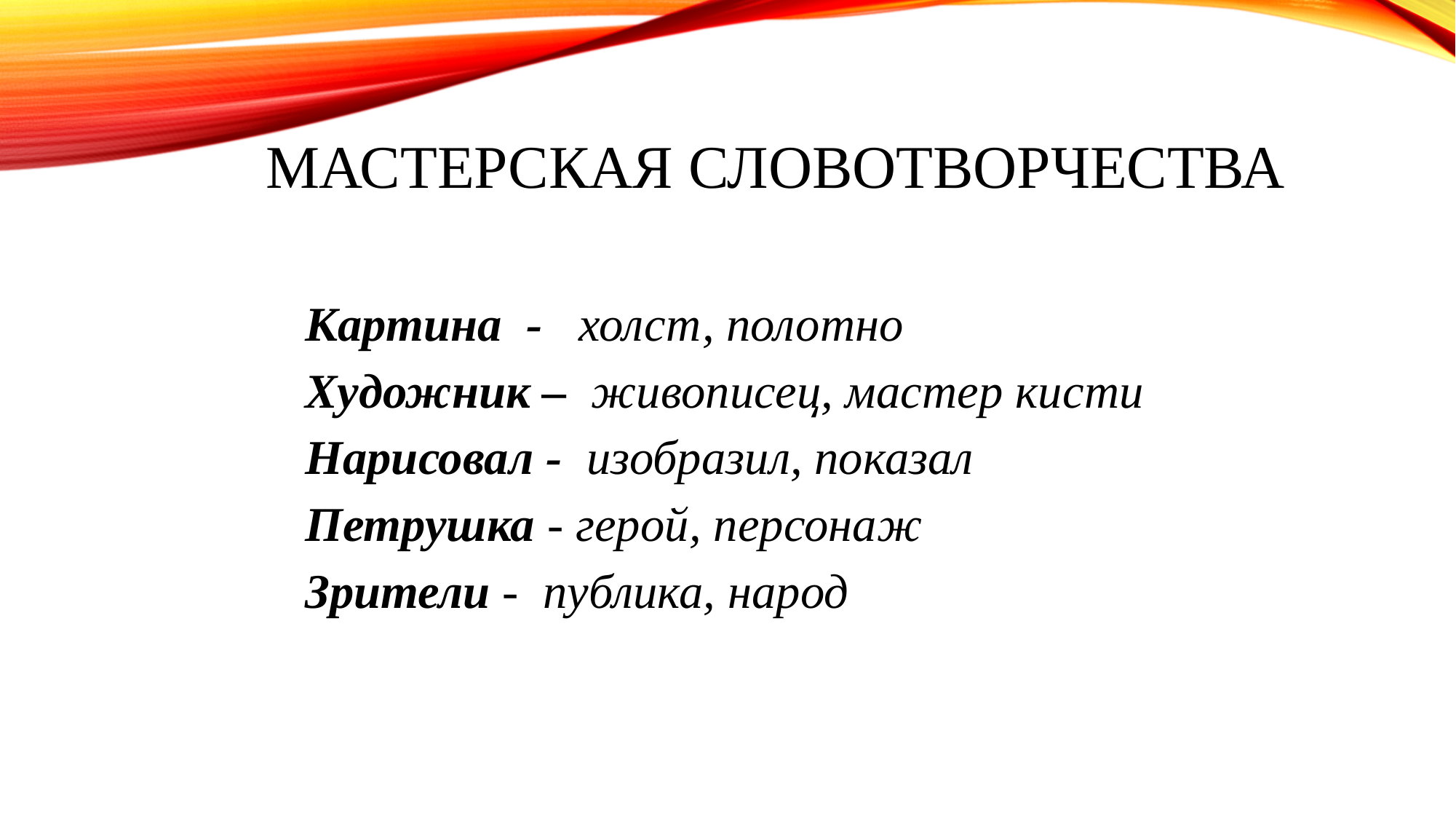

# Мастерская словотворчества
Картина  -   холст, полотно
Художник –  живописец, мастер кисти
Нарисовал -  изобразил, показал
Петрушка - герой, персонаж
Зрители -  публика, народ